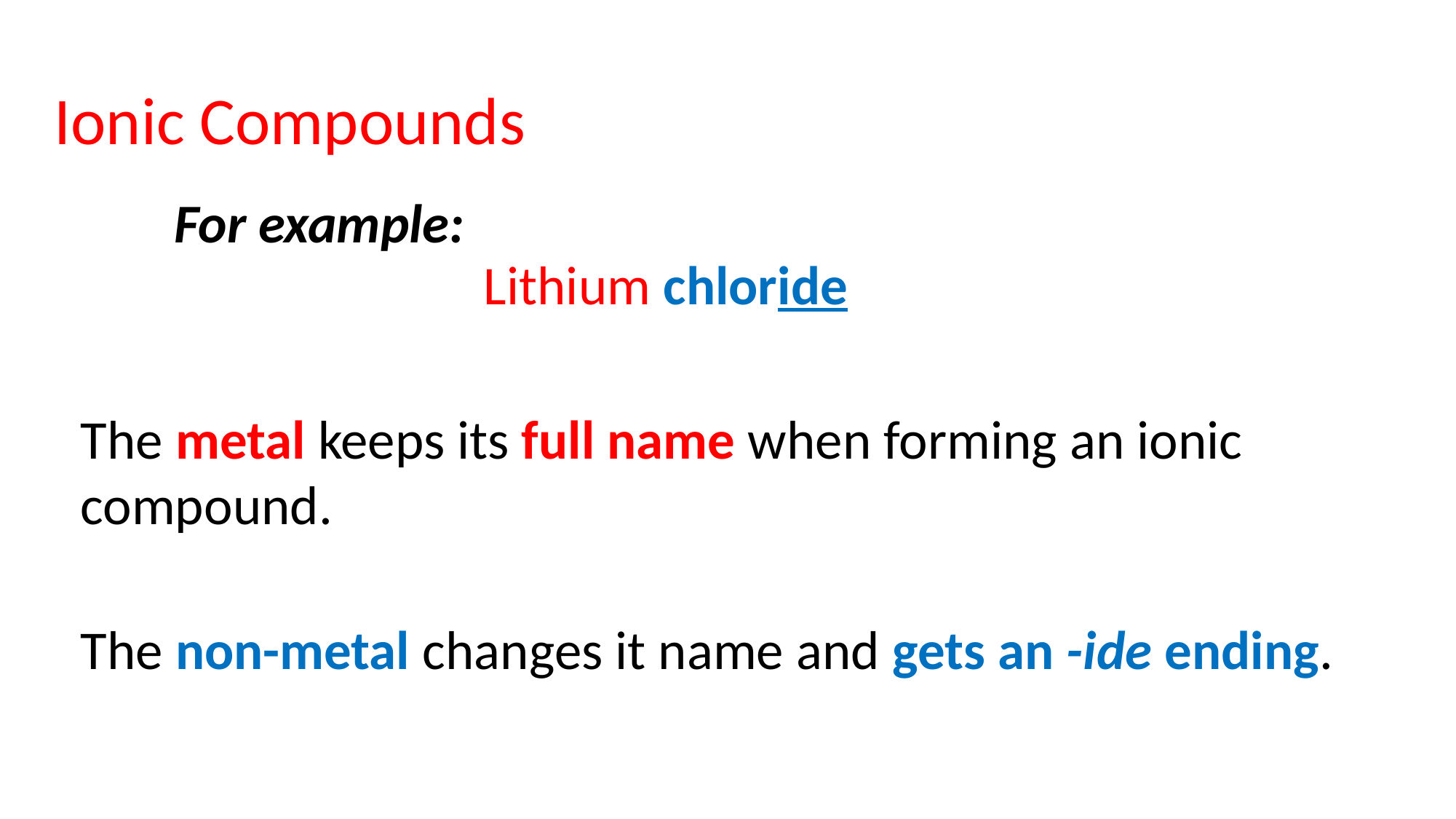

# Ionic Compounds
For example:
Lithium chloride
The metal keeps its full name when forming an ionic compound.
The non-metal changes it name and gets an -ide ending.